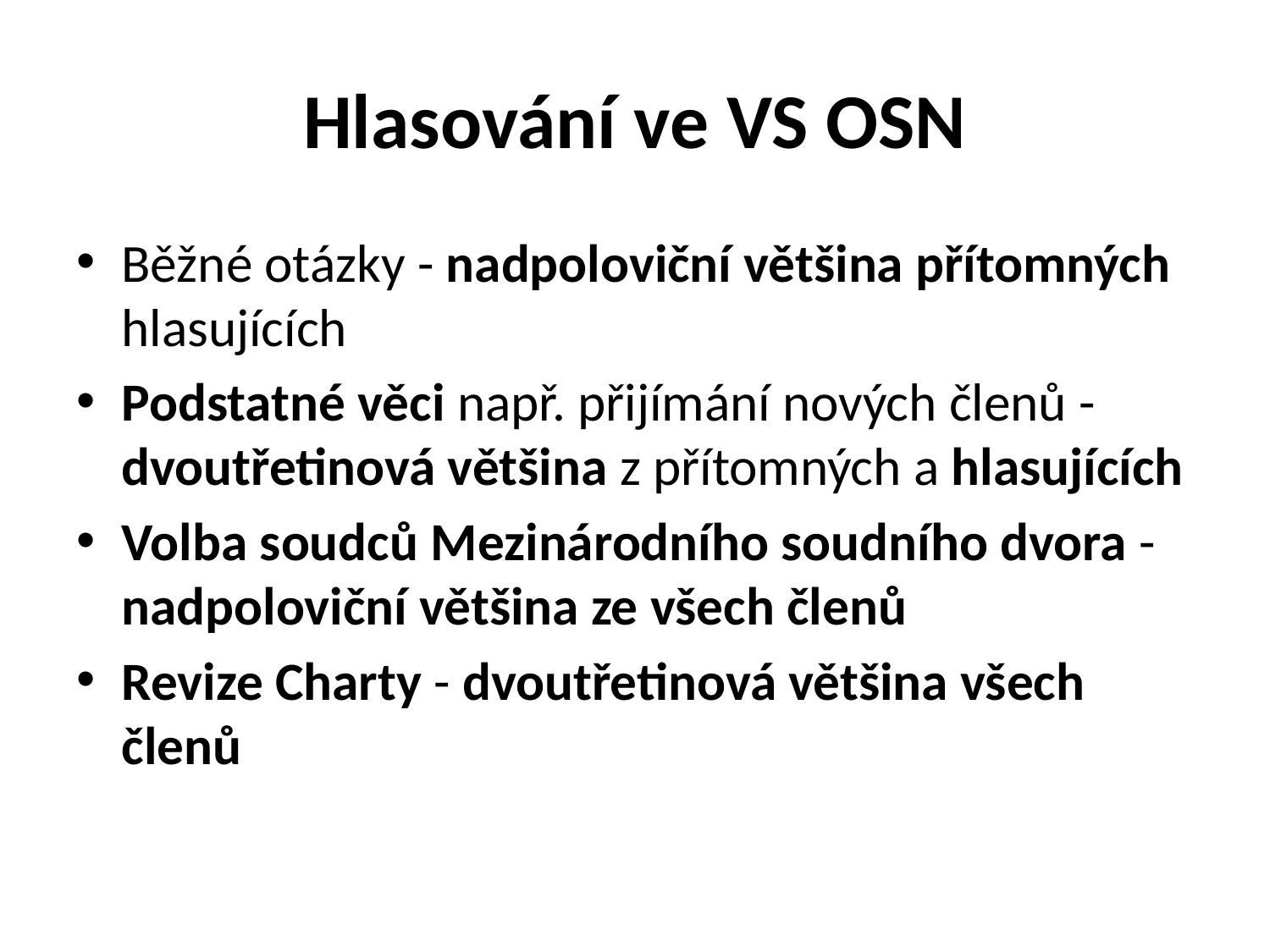

# Hlasování ve VS OSN
Běžné otázky - nadpoloviční většina přítomných hlasujících
Podstatné věci např. přijímání nových členů - dvoutřetinová většina z přítomných a hlasujících
Volba soudců Mezinárodního soudního dvora - nadpoloviční většina ze všech členů
Revize Charty - dvoutřetinová většina všech členů